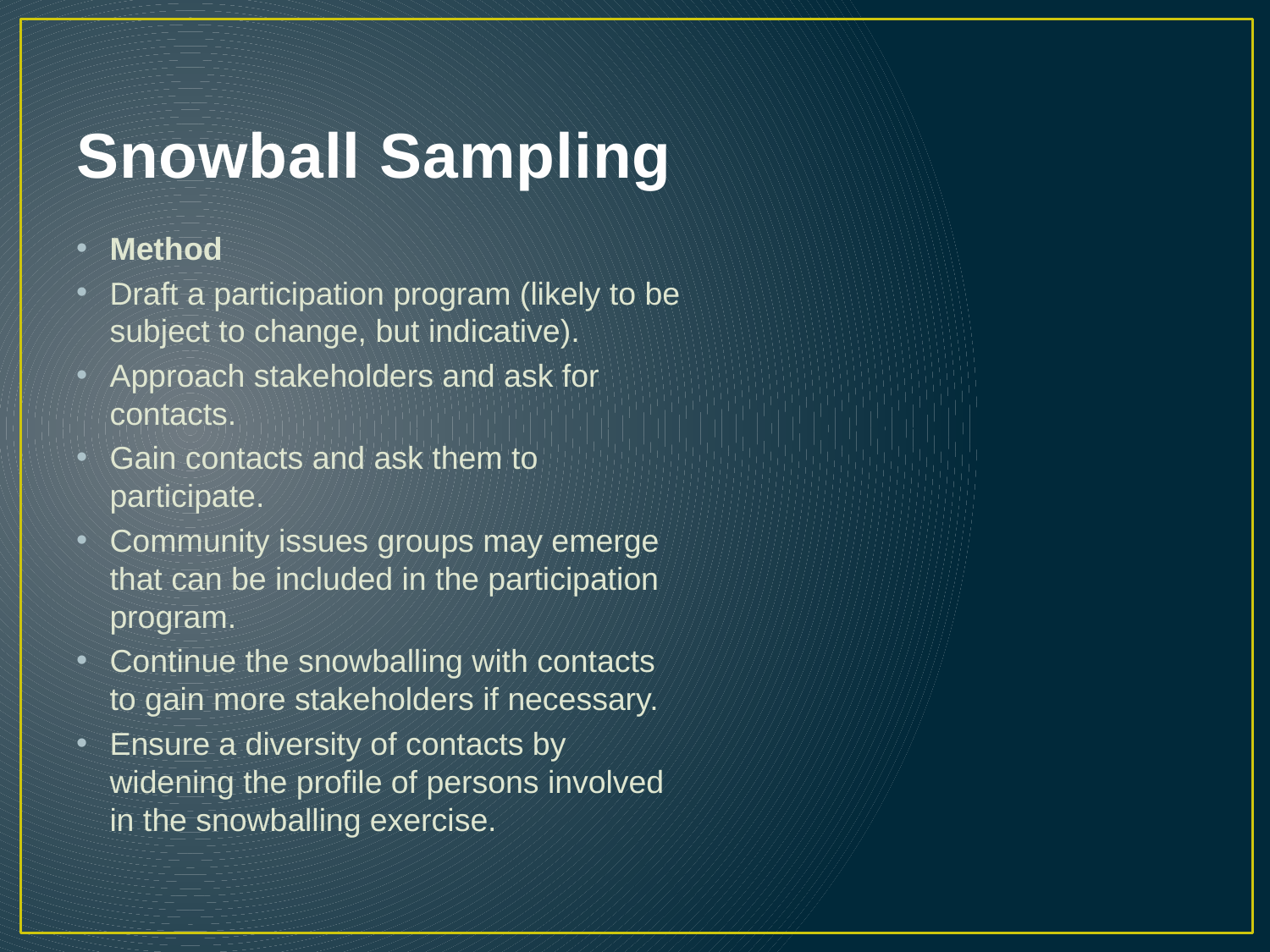

# Snowball Sampling
Method
Draft a participation program (likely to be subject to change, but indicative).
Approach stakeholders and ask for contacts.
Gain contacts and ask them to participate.
Community issues groups may emerge that can be included in the participation program.
Continue the snowballing with contacts to gain more stakeholders if necessary.
Ensure a diversity of contacts by widening the profile of persons involved in the snowballing exercise.